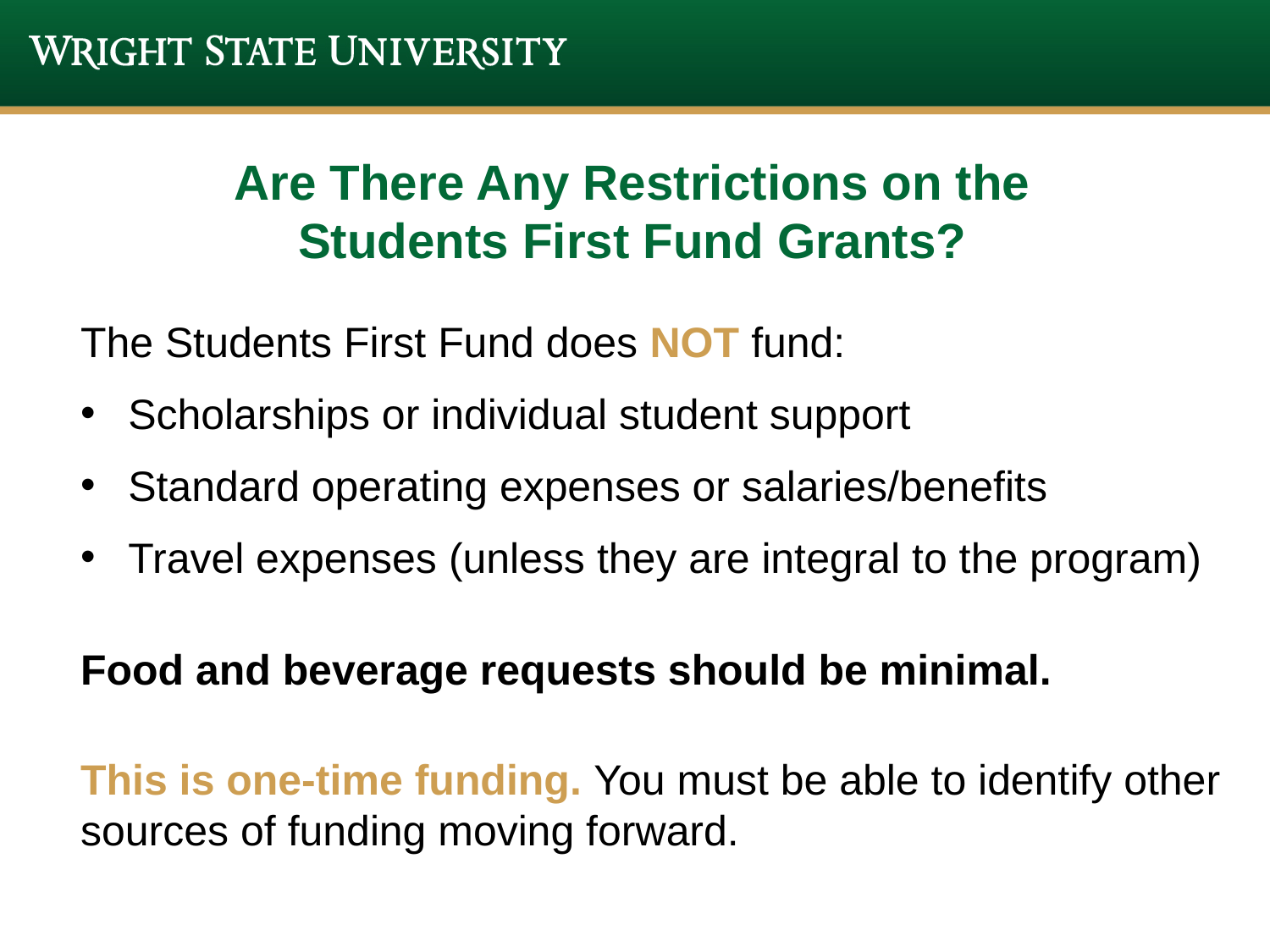

# Are There Any Restrictions on the Students First Fund Grants?
The Students First Fund does NOT fund:
Scholarships or individual student support
Standard operating expenses or salaries/benefits
Travel expenses (unless they are integral to the program)

Food and beverage requests should be minimal.

This is one-time funding. You must be able to identify other sources of funding moving forward.